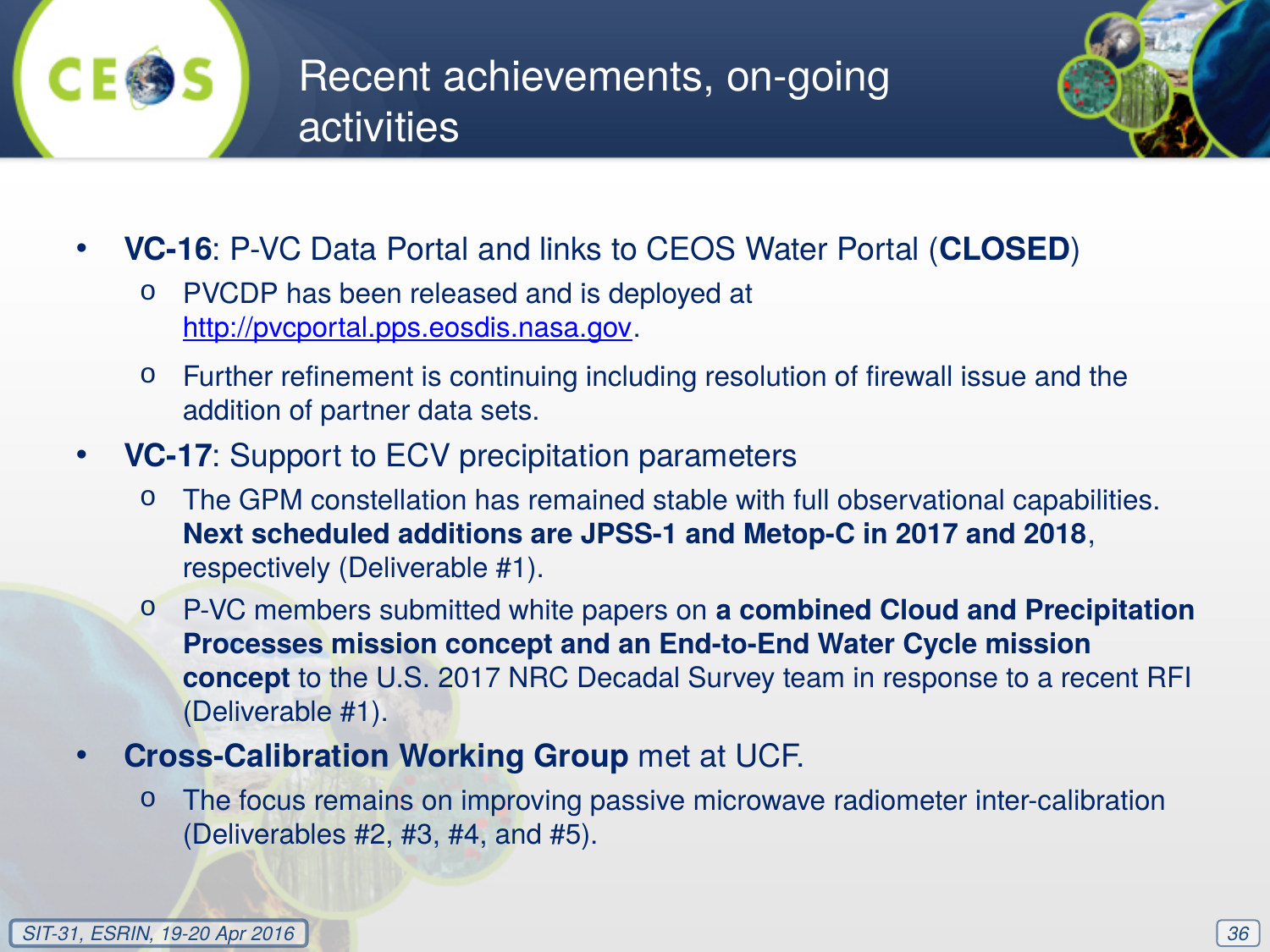

Recent achievements, on-going activities
VC-16: P-VC Data Portal and links to CEOS Water Portal (CLOSED)
PVCDP has been released and is deployed at http://pvcportal.pps.eosdis.nasa.gov.
Further refinement is continuing including resolution of firewall issue and the addition of partner data sets.
VC-17: Support to ECV precipitation parameters
The GPM constellation has remained stable with full observational capabilities. Next scheduled additions are JPSS-1 and Metop-C in 2017 and 2018, respectively (Deliverable #1).
P-VC members submitted white papers on a combined Cloud and Precipitation Processes mission concept and an End-to-End Water Cycle mission concept to the U.S. 2017 NRC Decadal Survey team in response to a recent RFI (Deliverable #1).
Cross-Calibration Working Group met at UCF.
The focus remains on improving passive microwave radiometer inter-calibration (Deliverables #2, #3, #4, and #5).
36